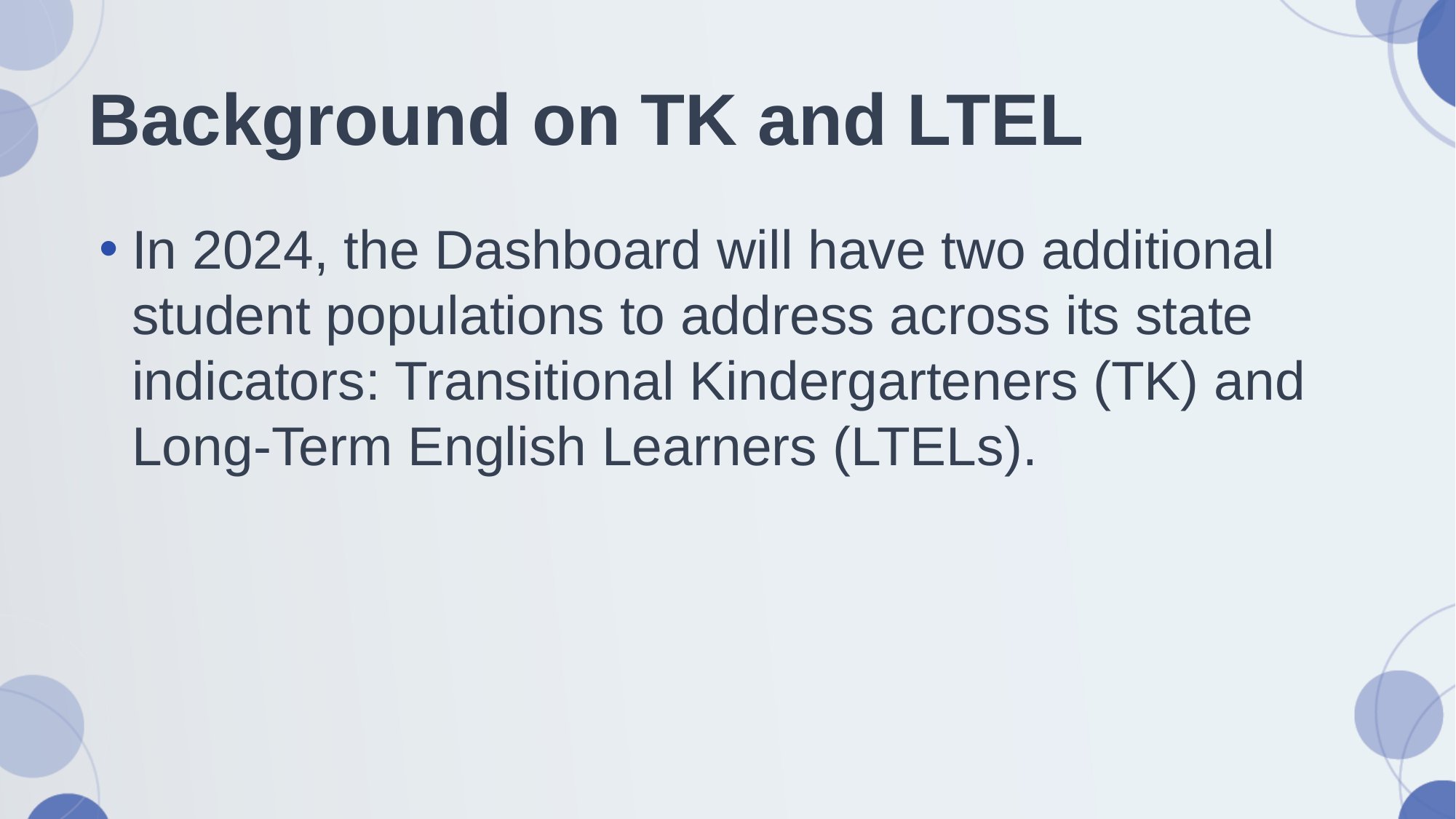

# Background on TK and LTEL
In 2024, the Dashboard will have two additional student populations to address across its state indicators: Transitional Kindergarteners (TK) and Long-Term English Learners (LTELs).